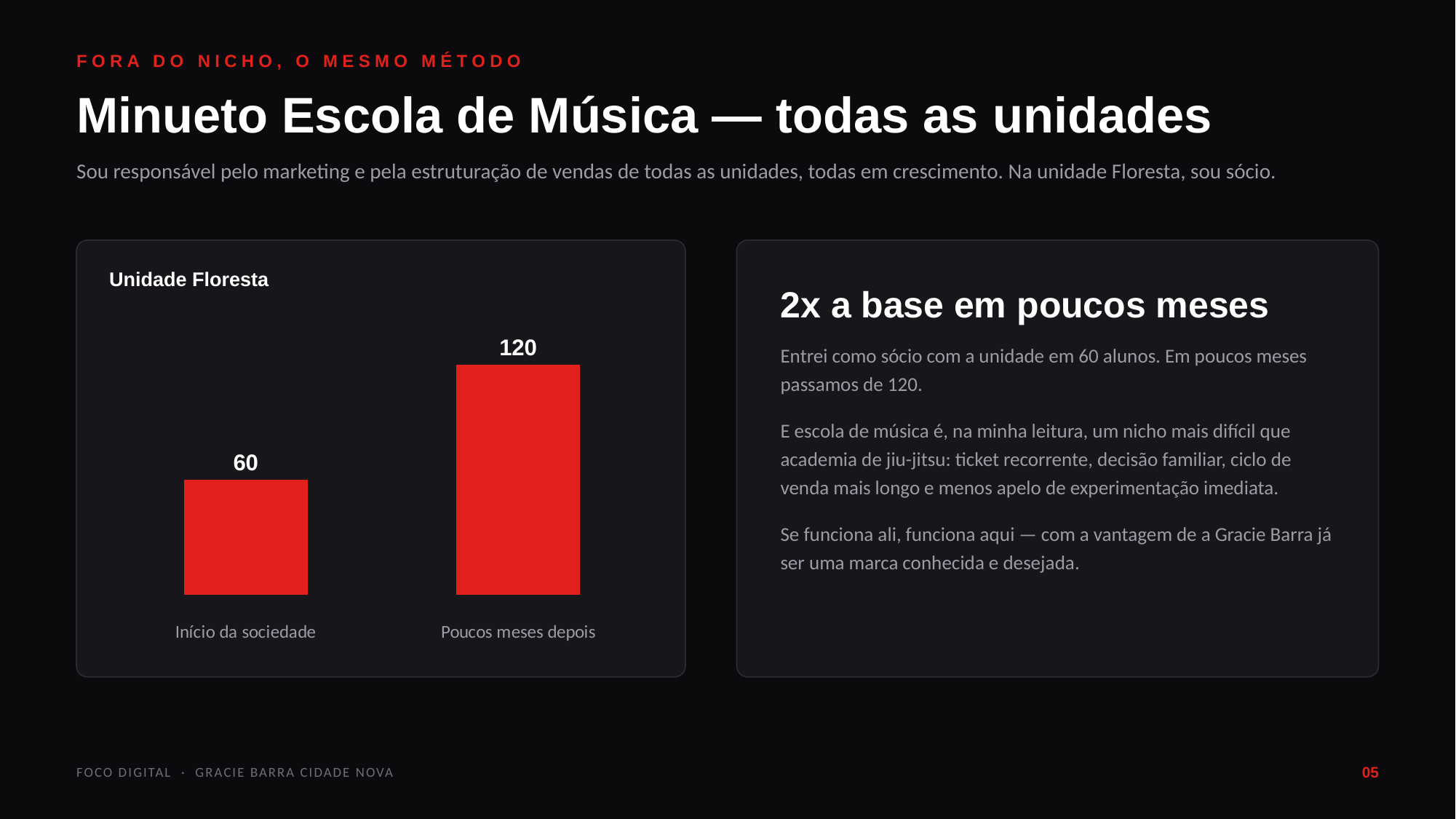

FORA DO NICHO, O MESMO MÉTODO
Minueto Escola de Música — todas as unidades
Sou responsável pelo marketing e pela estruturação de vendas de todas as unidades, todas em crescimento. Na unidade Floresta, sou sócio.

Unidade Floresta
2x a base em poucos meses

### Chart

| Category | Alunos |
|---|---|
| Início da sociedade | 60.0 |
| Poucos meses depois | 120.0 |
Entrei como sócio com a unidade em 60 alunos. Em poucos meses passamos de 120.
E escola de música é, na minha leitura, um nicho mais difícil que academia de jiu-jitsu: ticket recorrente, decisão familiar, ciclo de venda mais longo e menos apelo de experimentação imediata.
Se funciona ali, funciona aqui — com a vantagem de a Gracie Barra já ser uma marca conhecida e desejada.
FOCO DIGITAL  ·  GRACIE BARRA CIDADE NOVA
05